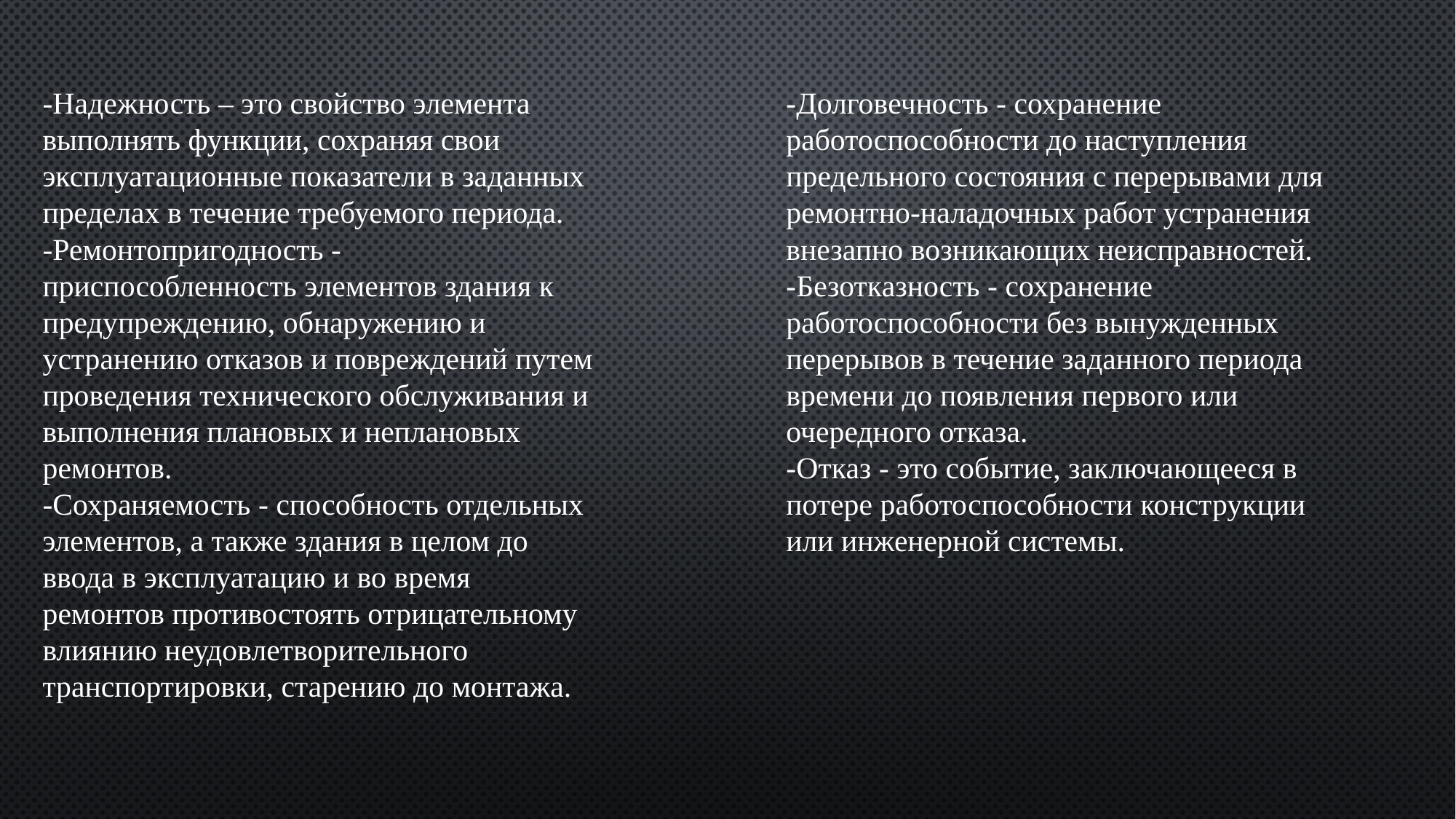

-Долговечность - сохранение работоспособности до наступления предельного состояния с перерывами для ремонтно-наладочных работ устранения внезапно возникающих неисправностей.
-Безотказность - сохранение работоспособности без вынужденных перерывов в течение заданного периода времени до появления первого или очередного отказа.
-Отказ - это событие, заключающееся в потере работоспособности конструкции или инженерной системы.
-Надежность – это свойство элемента выполнять функции, сохраняя свои эксплуатационные показатели в заданных пределах в течение требуемого периода.
-Ремонтопригодность - приспособленность элементов здания к предупреждению, обнаружению и устранению отказов и повреждений путем проведения технического обслуживания и выполнения плановых и неплановых ремонтов.
-Сохраняемость - способность отдельных элементов, а также здания в целом до ввода в эксплуатацию и во время ремонтов противостоять отрицательному влиянию неудовлетворительного транспортировки, старению до монтажа.